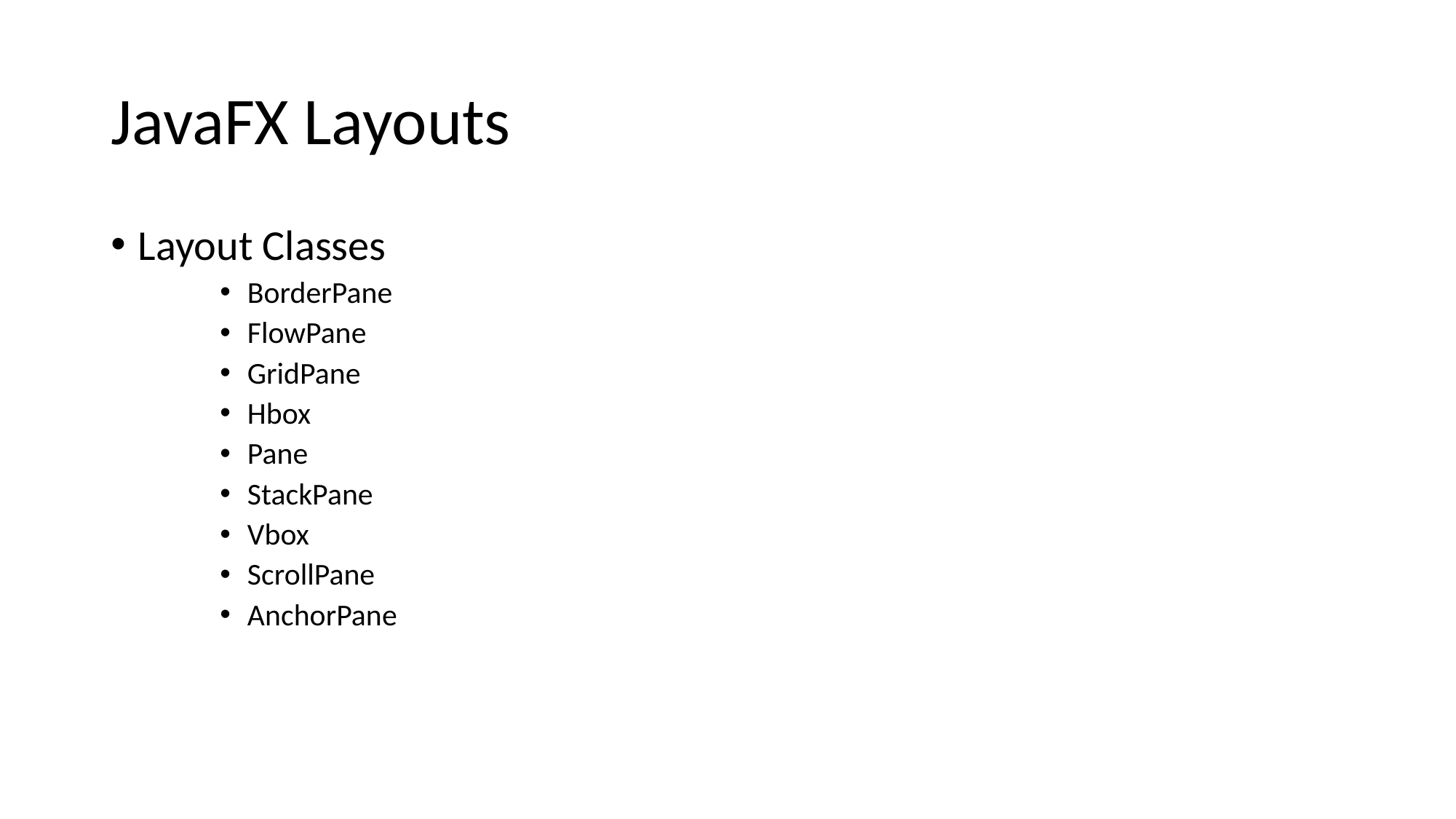

# JavaFX Layouts
Layout Classes
BorderPane
FlowPane
GridPane
Hbox
Pane
StackPane
Vbox
ScrollPane
AnchorPane